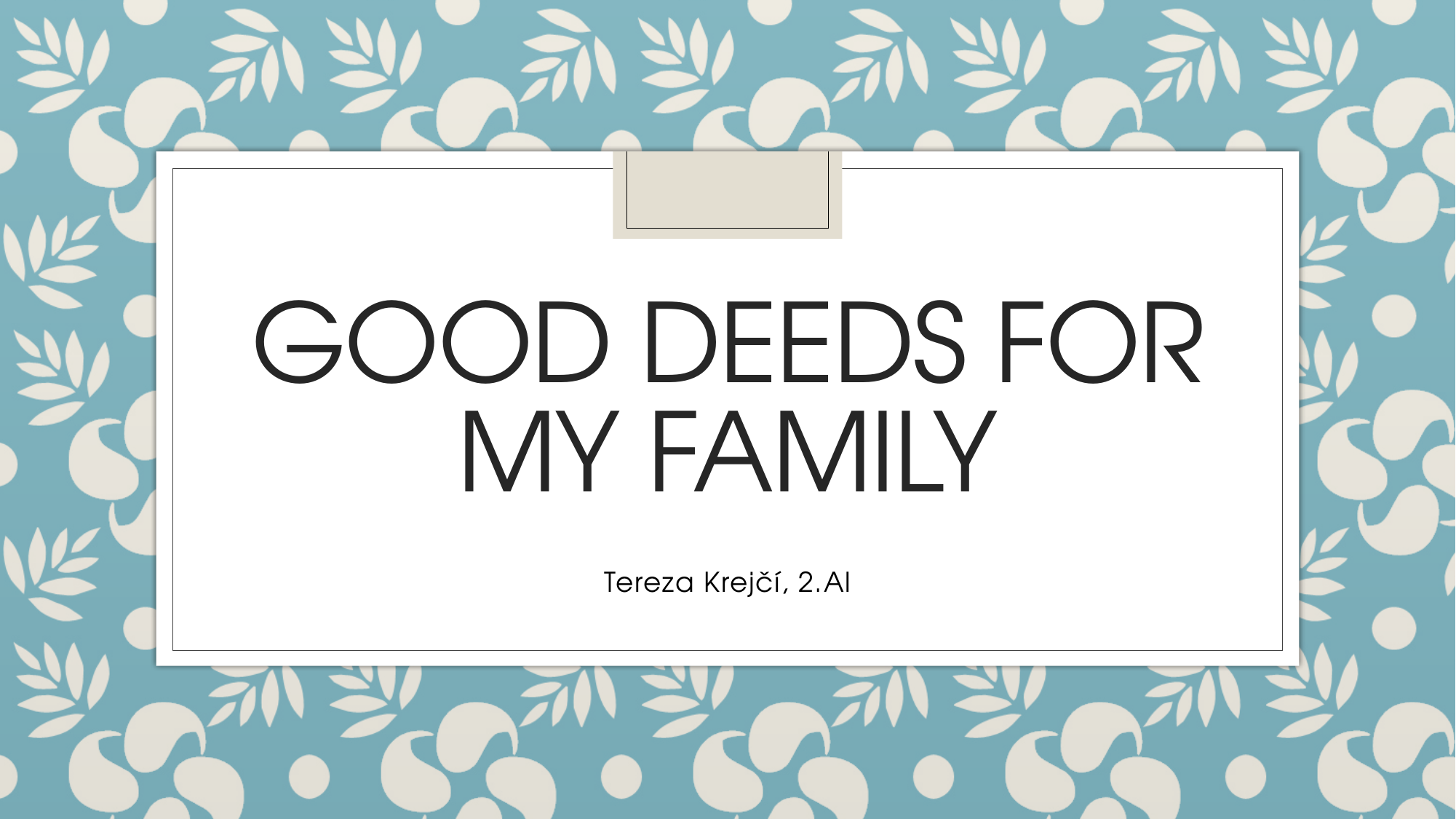

# Good deeds for my family
Tereza Krejčí, 2.Al